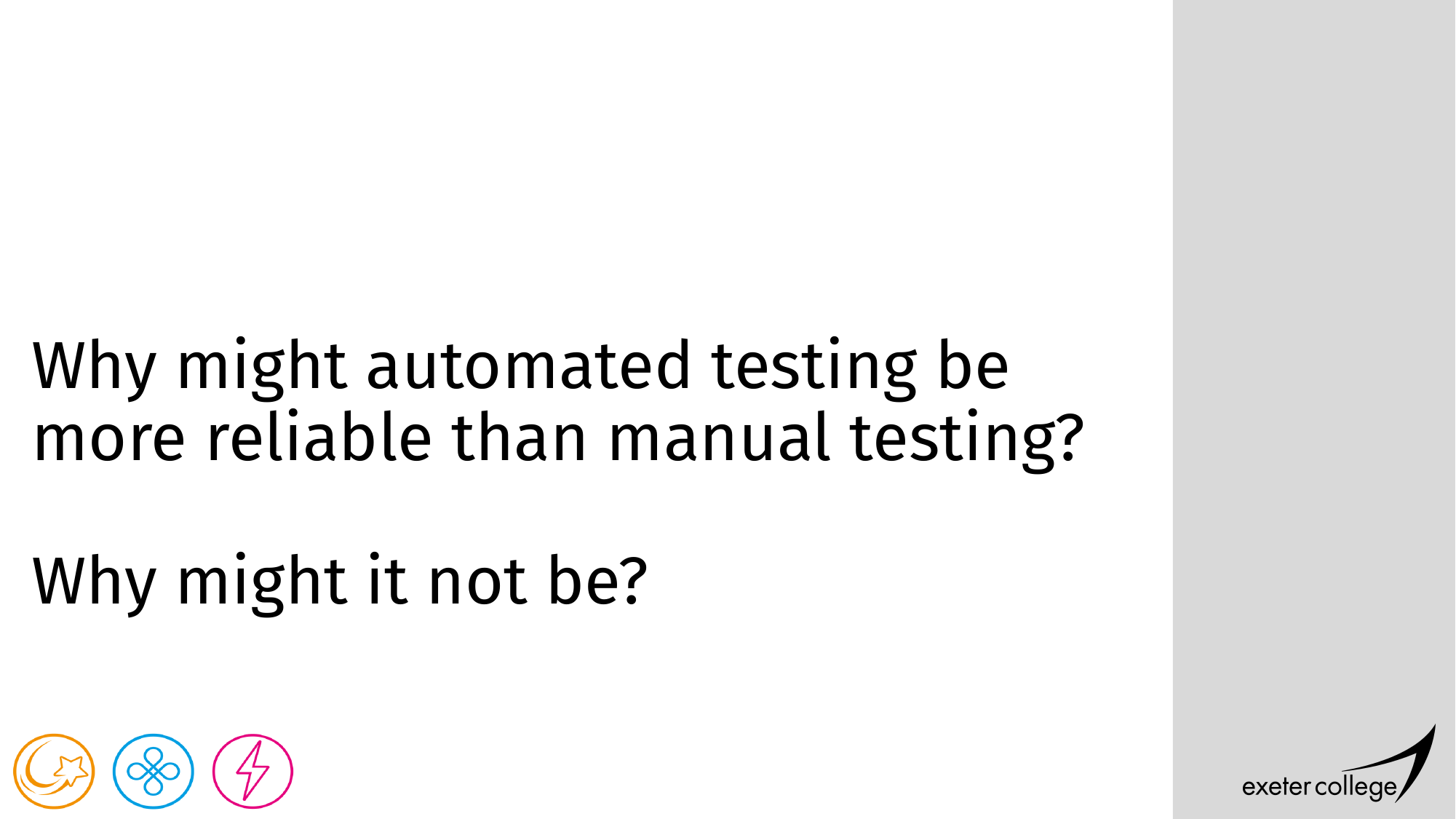

# Why might automated testing be more reliable than manual testing? Why might it not be?